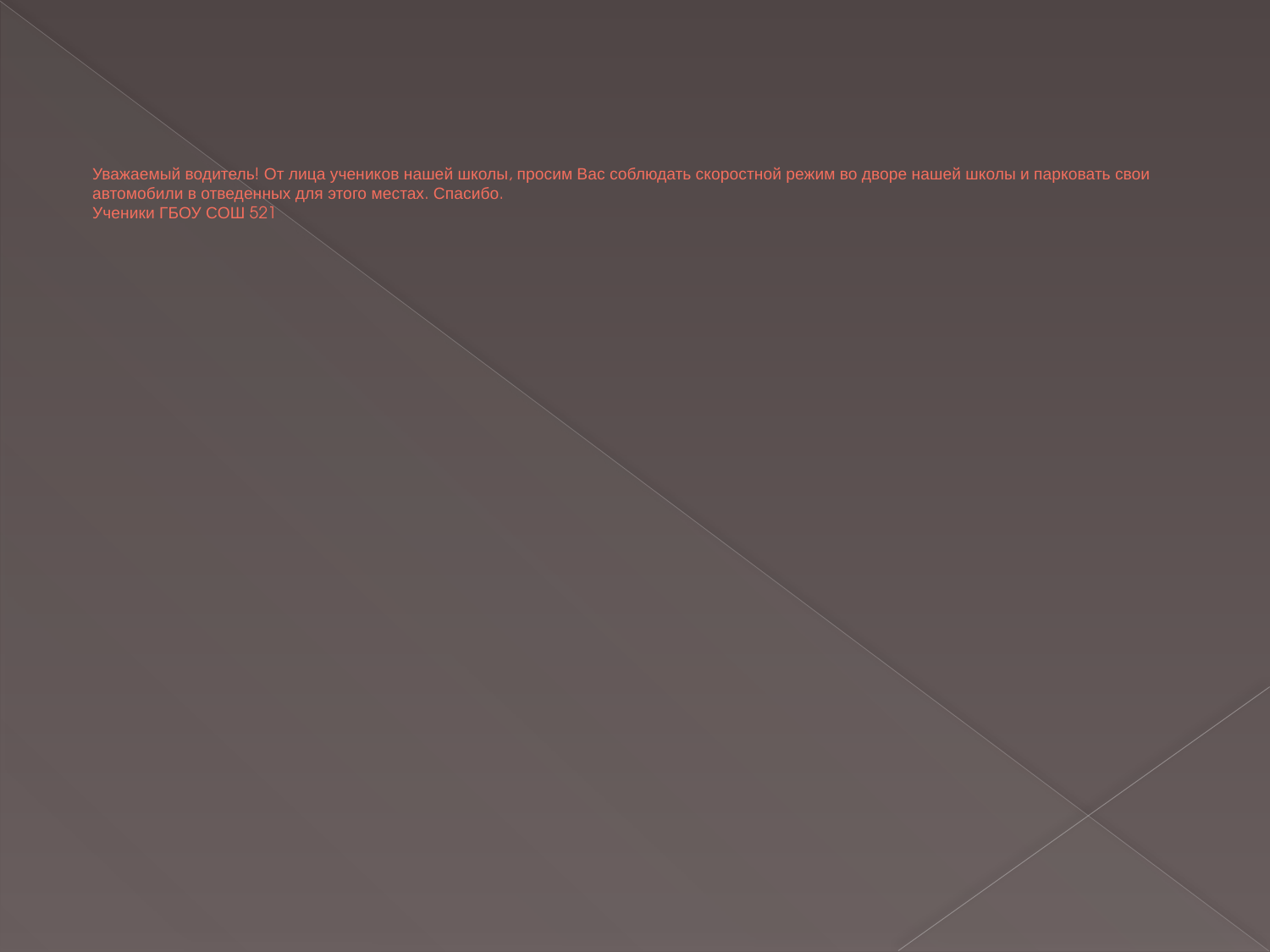

# Уважаемый водитель! От лица учеников нашей школы, просим Вас соблюдать скоростной режим во дворе нашей школы и парковать свои автомобили в отведенных для этого местах. Спасибо. Ученики ГБОУ СОШ 521